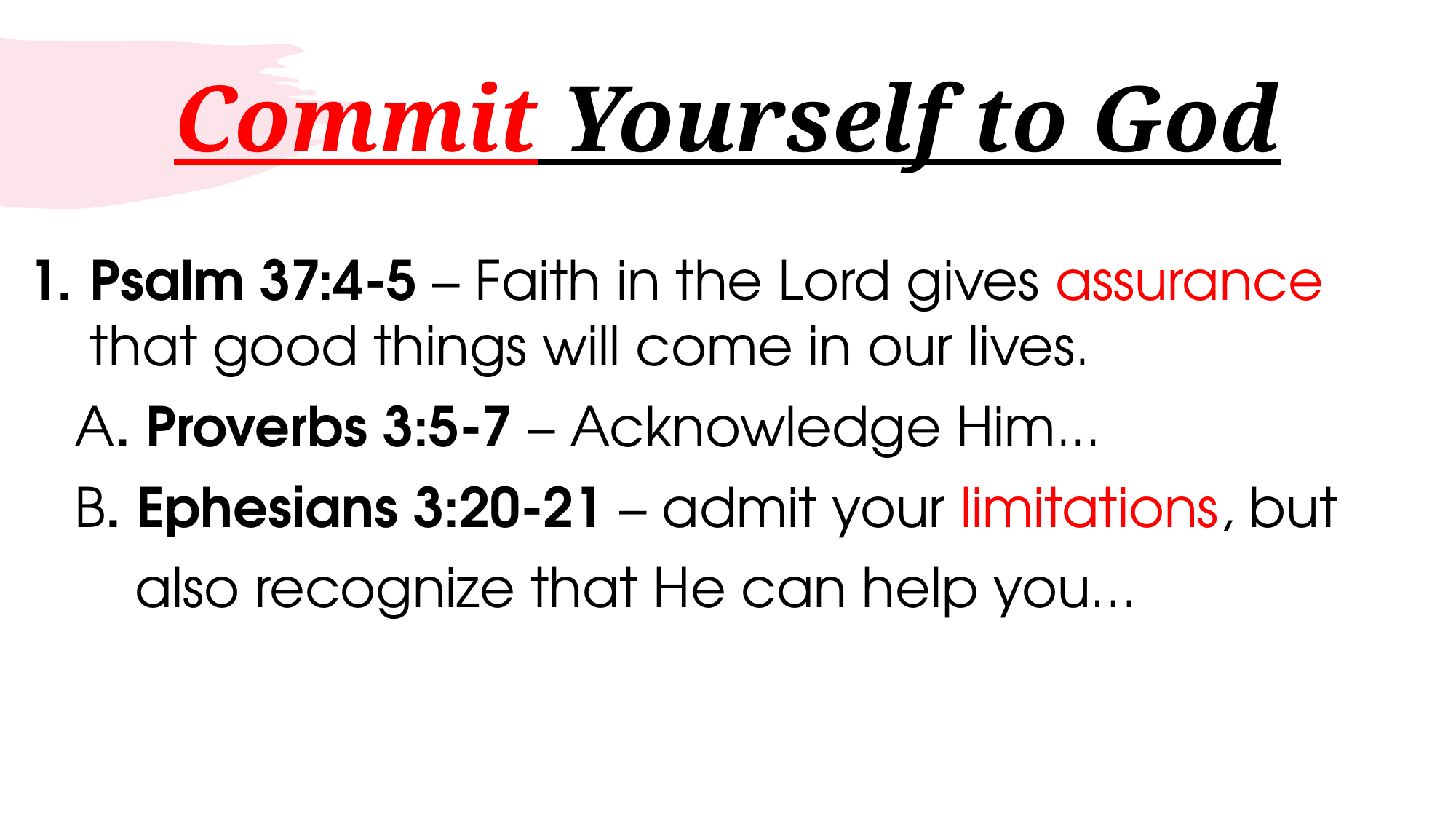

# Commit Yourself to God
Psalm 37:4-5 – Faith in the Lord gives assurance that good things will come in our lives.
   A. Proverbs 3:5-7 – Acknowledge Him...
   B. Ephesians 3:20-21 – admit your limitations, but
       also recognize that He can help you…